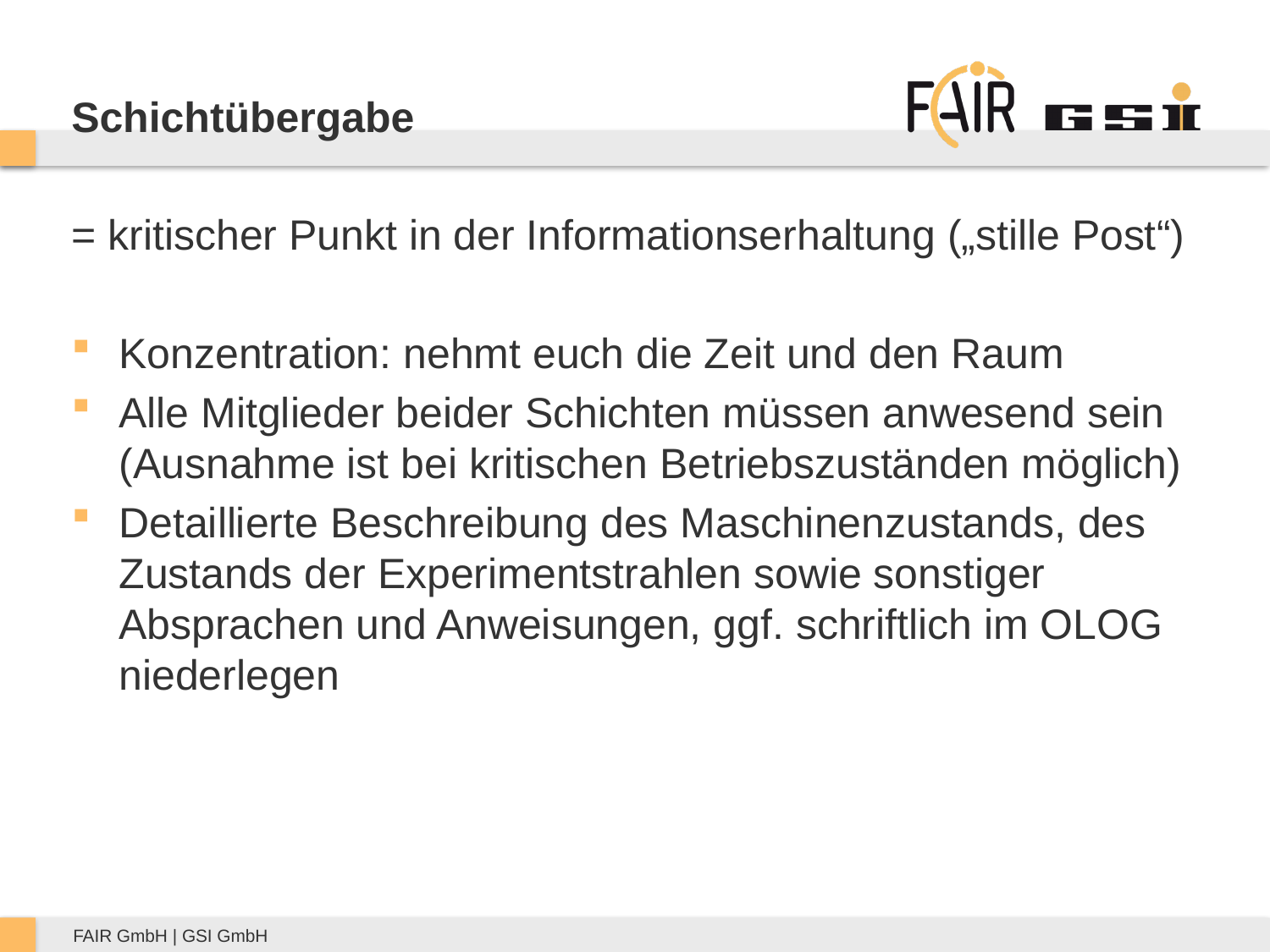

# Schichtübergabe
= kritischer Punkt in der Informationserhaltung („stille Post“)

Konzentration: nehmt euch die Zeit und den Raum
Alle Mitglieder beider Schichten müssen anwesend sein (Ausnahme ist bei kritischen Betriebszuständen möglich)
Detaillierte Beschreibung des Maschinenzustands, des Zustands der Experimentstrahlen sowie sonstiger Absprachen und Anweisungen, ggf. schriftlich im OLOG niederlegen